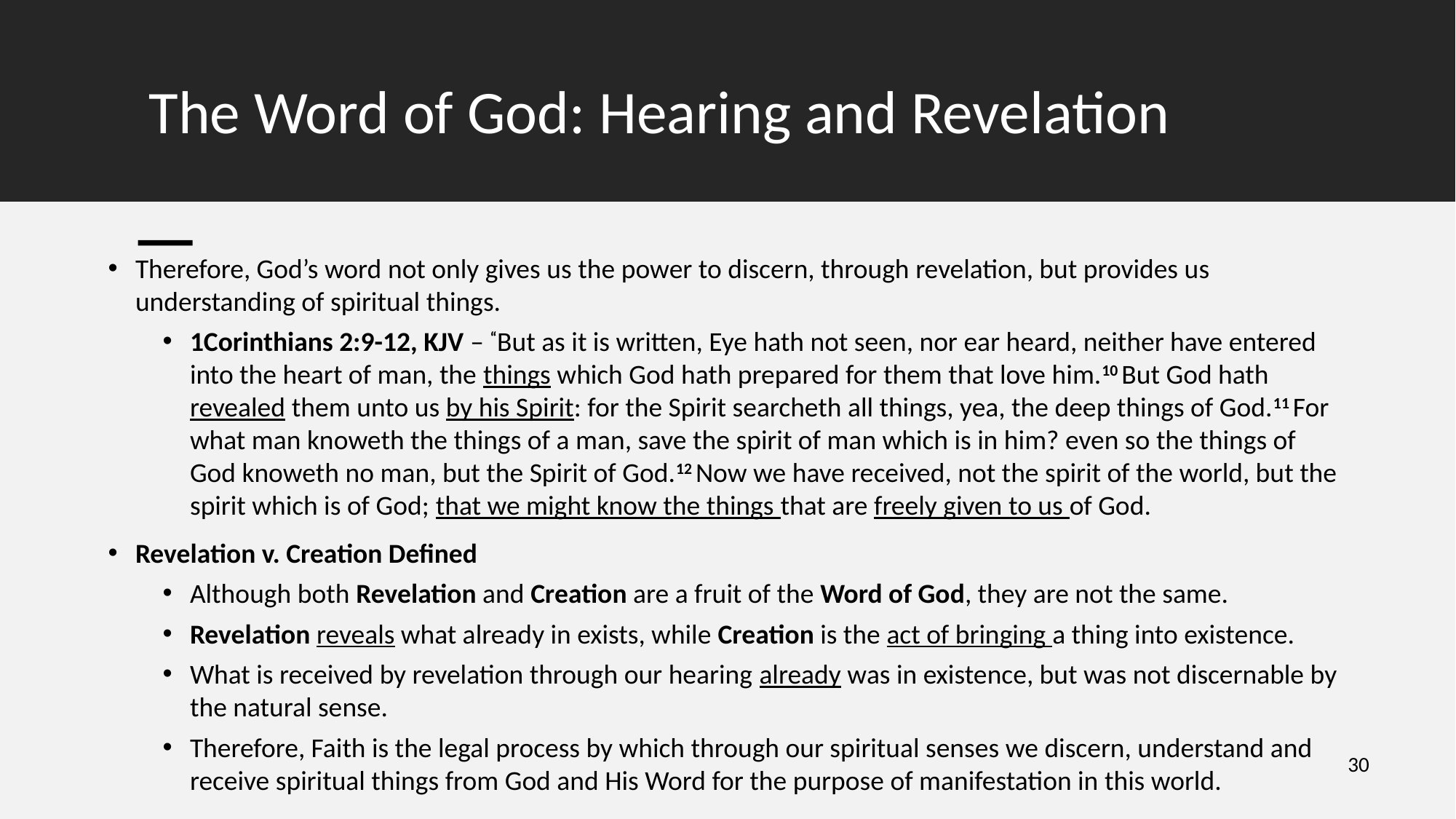

# The Word of God: Hearing and Revelation

Therefore, God’s word not only gives us the power to discern, through revelation, but provides us understanding of spiritual things.
1Corinthians 2:9-12, KJV – “But as it is written, Eye hath not seen, nor ear heard, neither have entered into the heart of man, the things which God hath prepared for them that love him.10 But God hath revealed them unto us by his Spirit: for the Spirit searcheth all things, yea, the deep things of God.11 For what man knoweth the things of a man, save the spirit of man which is in him? even so the things of God knoweth no man, but the Spirit of God.12 Now we have received, not the spirit of the world, but the spirit which is of God; that we might know the things that are freely given to us of God.
Revelation v. Creation Defined
Although both Revelation and Creation are a fruit of the Word of God, they are not the same.
Revelation reveals what already in exists, while Creation is the act of bringing a thing into existence.
What is received by revelation through our hearing already was in existence, but was not discernable by the natural sense.
Therefore, Faith is the legal process by which through our spiritual senses we discern, understand and receive spiritual things from God and His Word for the purpose of manifestation in this world.
30